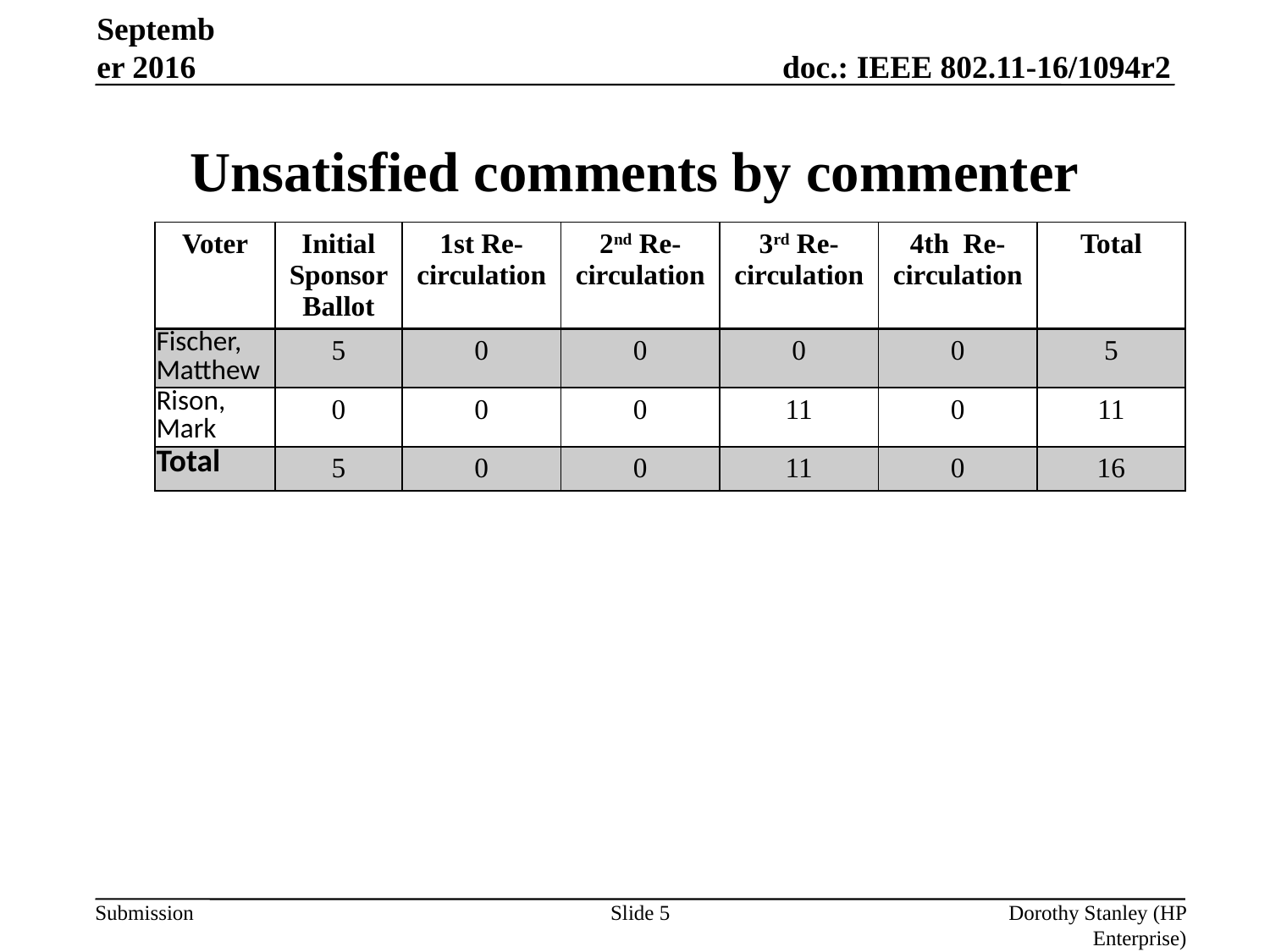

September 2016
# Unsatisfied comments by commenter
| Voter | Initial Sponsor Ballot | 1st Re-circulation | 2nd Re-circulation | 3rd Re-circulation | 4th Re- circulation | Total |
| --- | --- | --- | --- | --- | --- | --- |
| Fischer, Matthew | 5 | 0 | 0 | 0 | 0 | 5 |
| Rison, Mark | 0 | 0 | 0 | 11 | 0 | 11 |
| Total | 5 | 0 | 0 | 11 | 0 | 16 |
Slide 5
Dorothy Stanley (HP Enterprise)